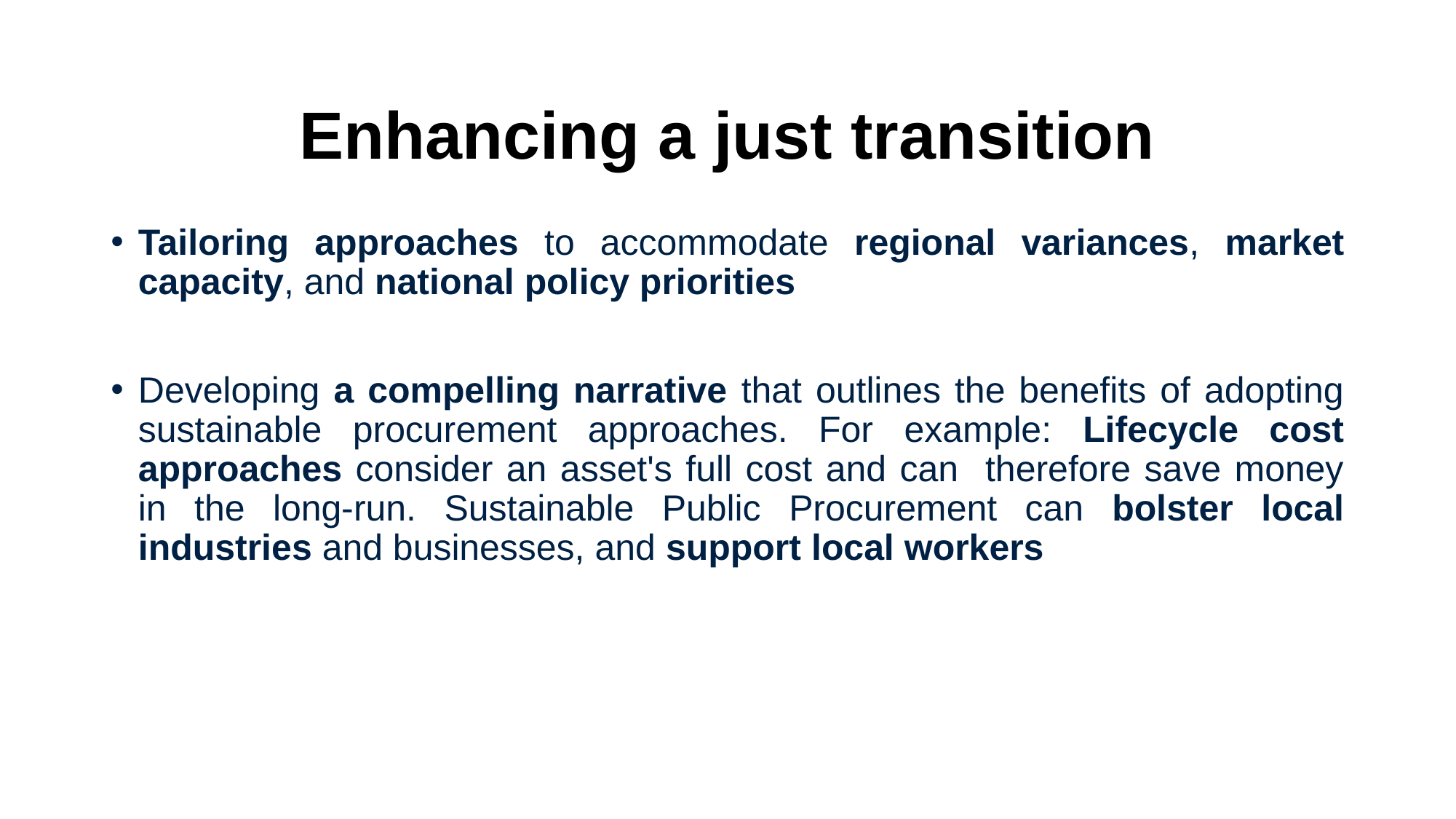

# Ensuring a ‘Just’ Transition Enhancing a just transition
Tailoring approaches to accommodate regional variances, market capacity, and national policy priorities

Developing a compelling narrative that outlines the benefits of adopting sustainable procurement approaches. For example: Lifecycle cost approaches consider an asset's full cost and can  therefore save money in the long-run. Sustainable Public Procurement can bolster local industries and businesses, and support local workers